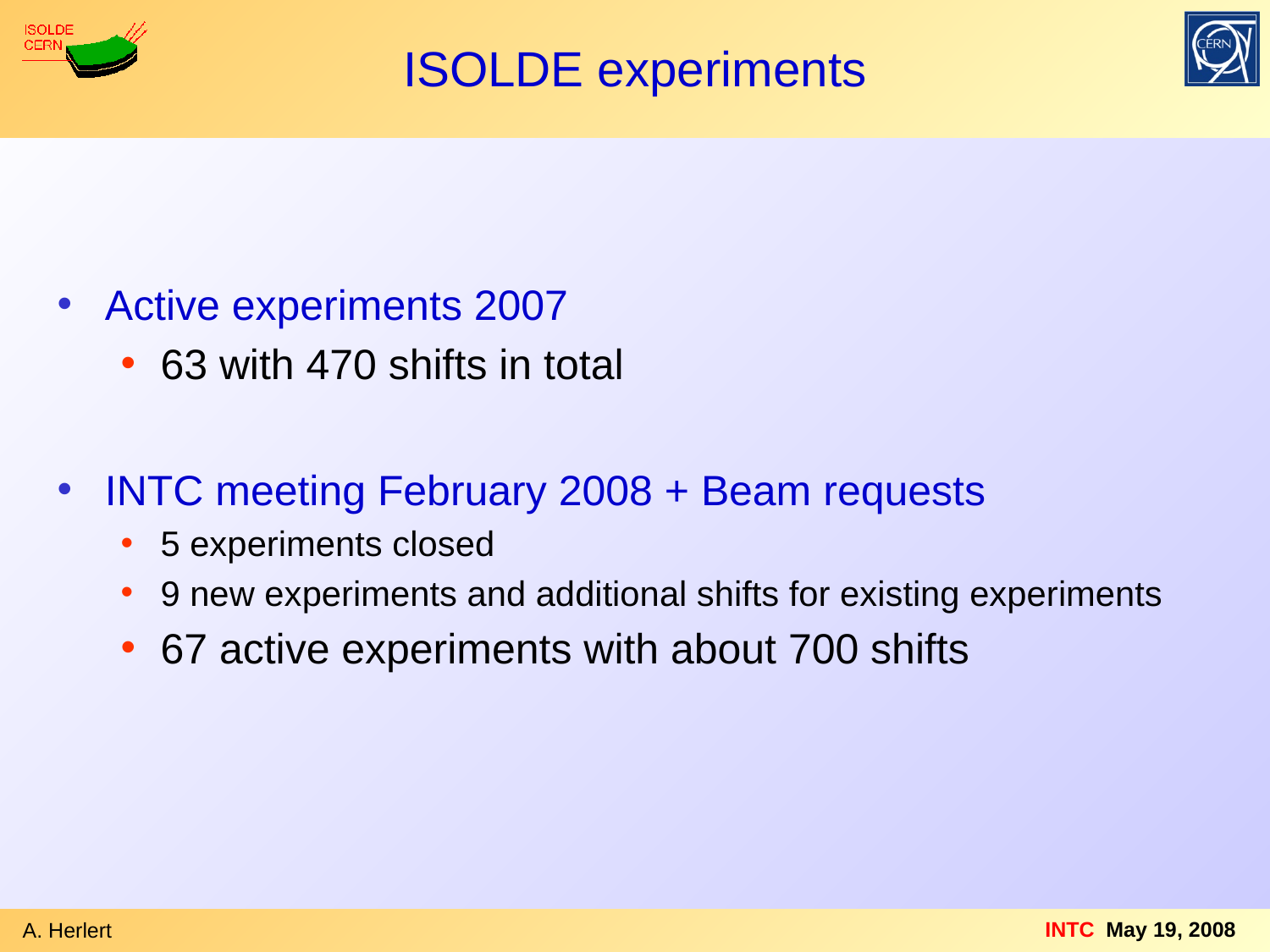

ISOLDE experiments
Active experiments 2007
63 with 470 shifts in total

INTC meeting February 2008 + Beam requests
5 experiments closed
9 new experiments and additional shifts for existing experiments
67 active experiments with about 700 shifts